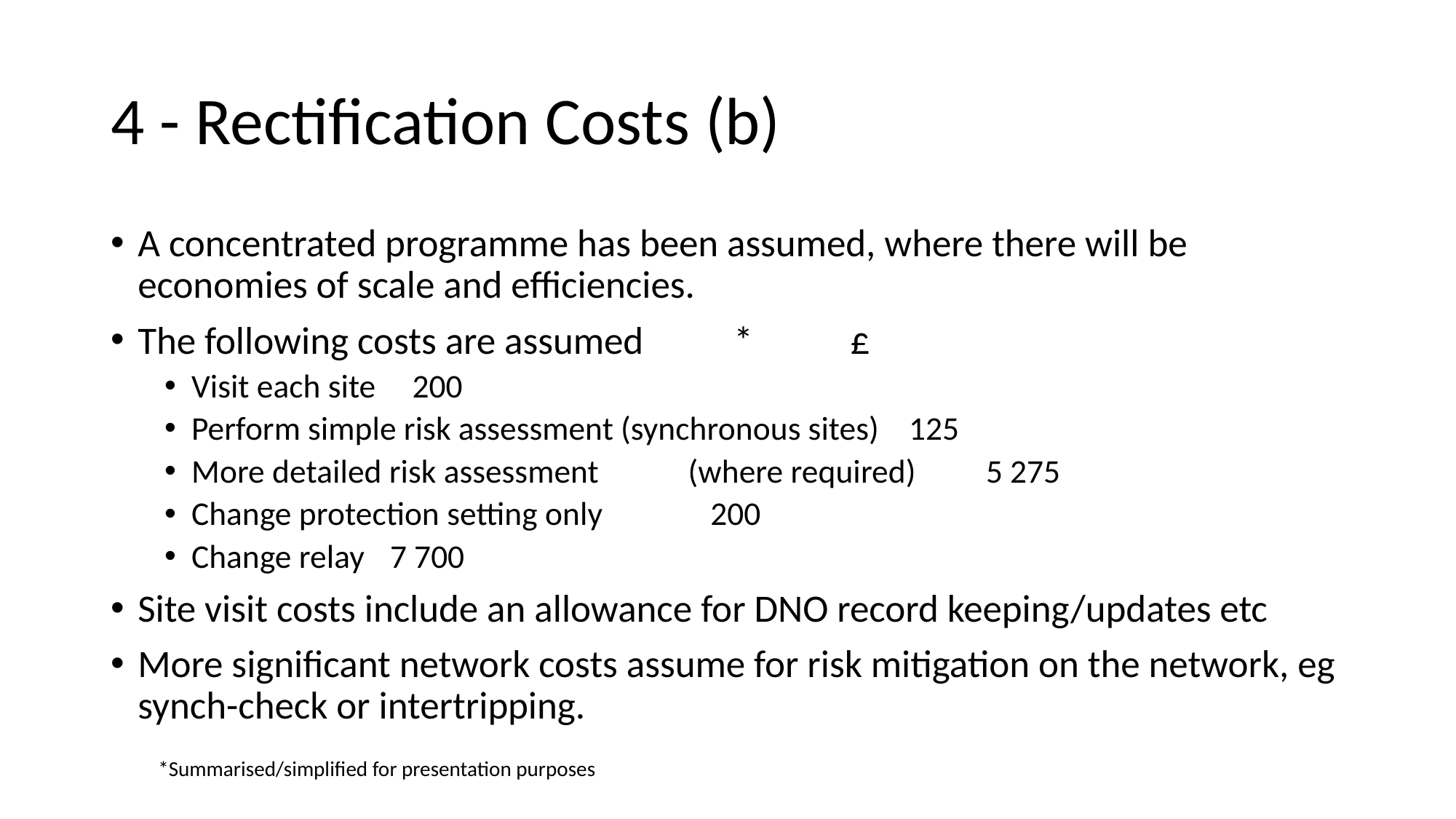

# 4 - Rectification Costs (b)
A concentrated programme has been assumed, where there will be economies of scale and efficiencies.
The following costs are assumed	*				  £
Visit each site							   200
Perform simple risk assessment (synchronous sites)		   125
More detailed risk assessment	(where required)		5 275
Change protection setting only					   200
Change relay							7 700
Site visit costs include an allowance for DNO record keeping/updates etc
More significant network costs assume for risk mitigation on the network, eg synch-check or intertripping.
*Summarised/simplified for presentation purposes